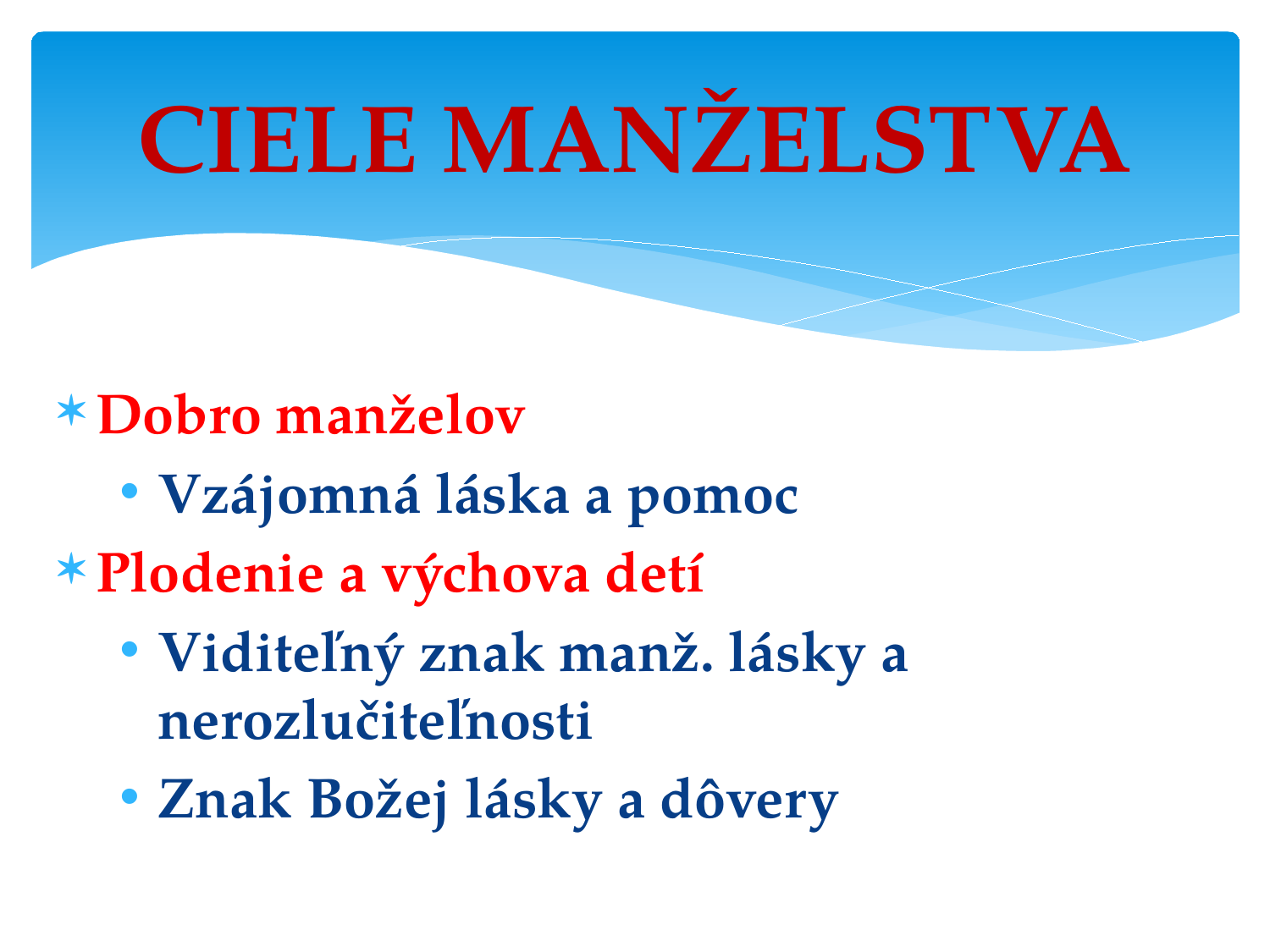

# Ciele manželstva
Dobro manželov
Vzájomná láska a pomoc
Plodenie a výchova detí
Viditeľný znak manž. lásky a nerozlučiteľnosti
Znak Božej lásky a dôvery